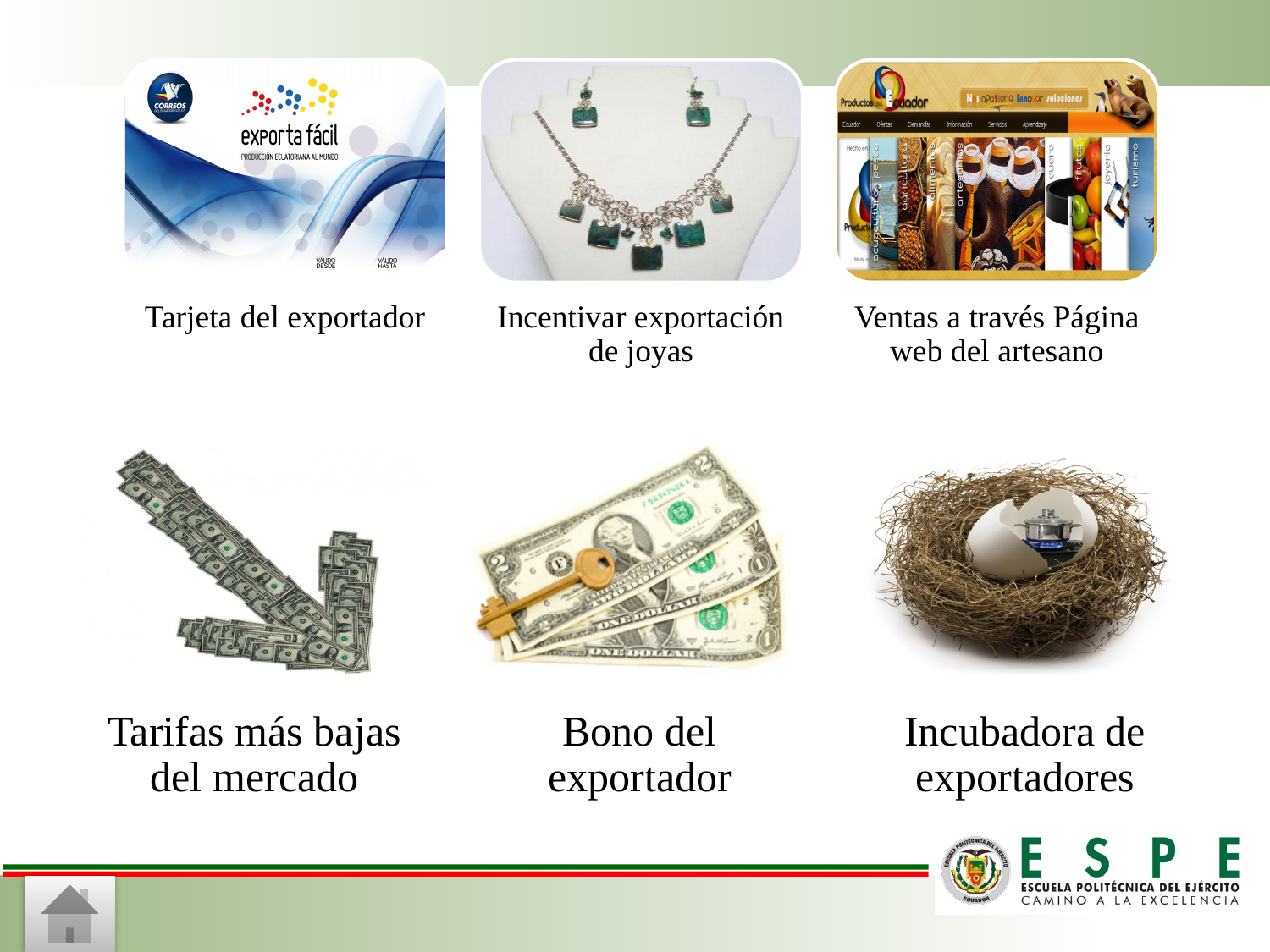

Tarjeta del exportador
Incentivar exportación de joyas
Ventas a través Página web del artesano
Tarifas más bajas del mercado
Bono del exportador
Incubadora de exportadores